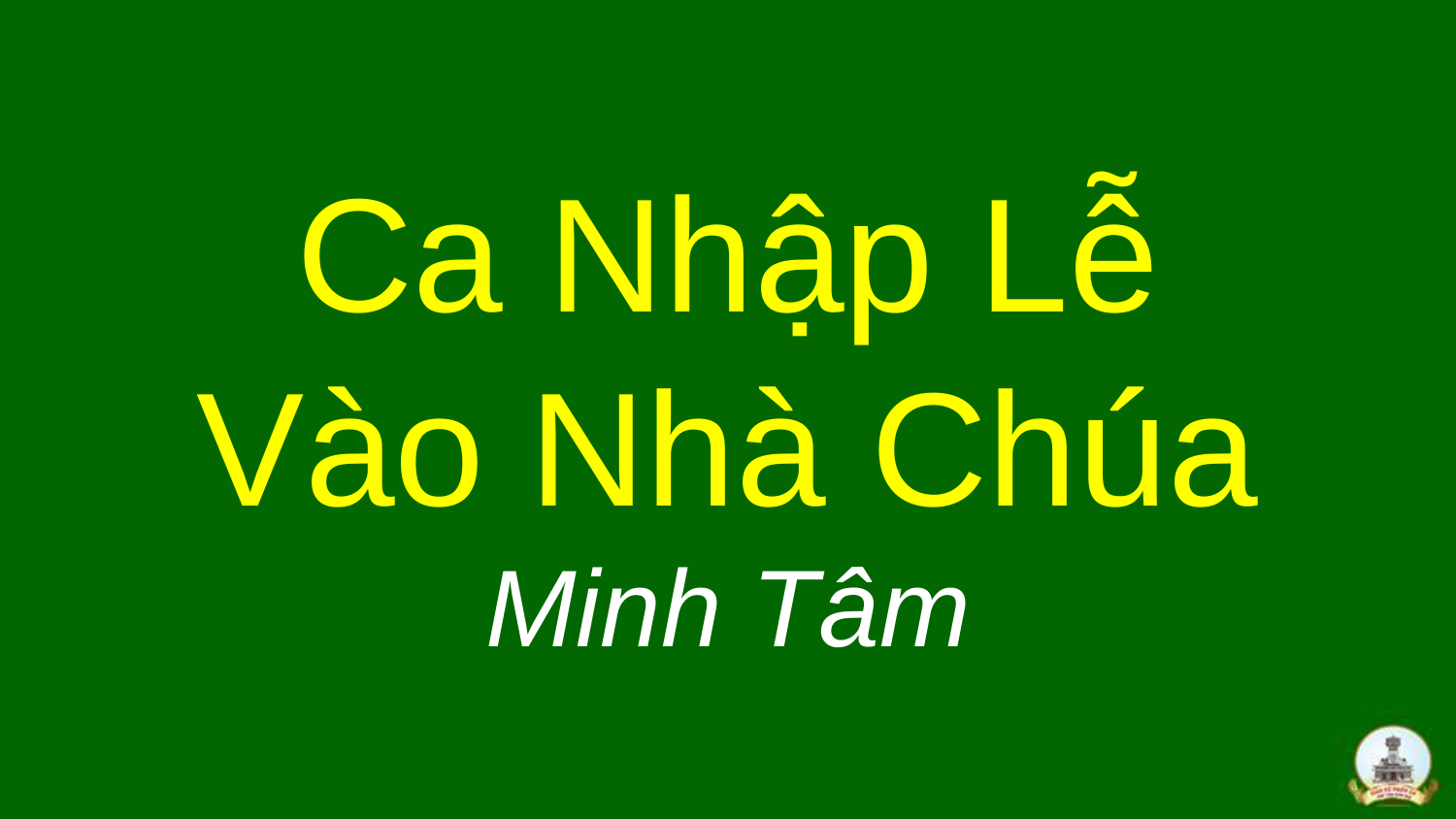

# Ca Nhập Lễ Vào Nhà Chúa Minh Tâm